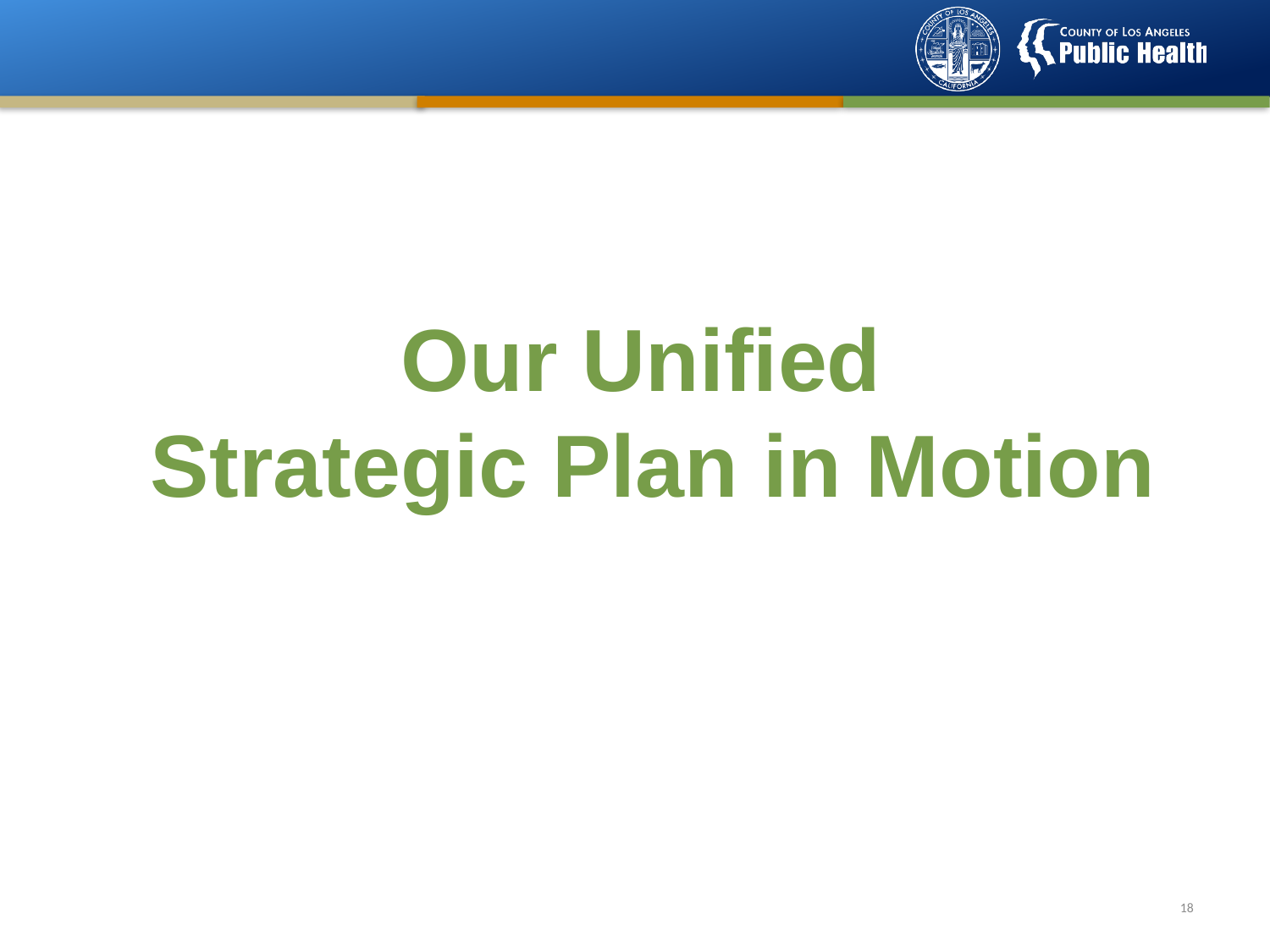

Our Unified
Strategic Plan in Motion
18